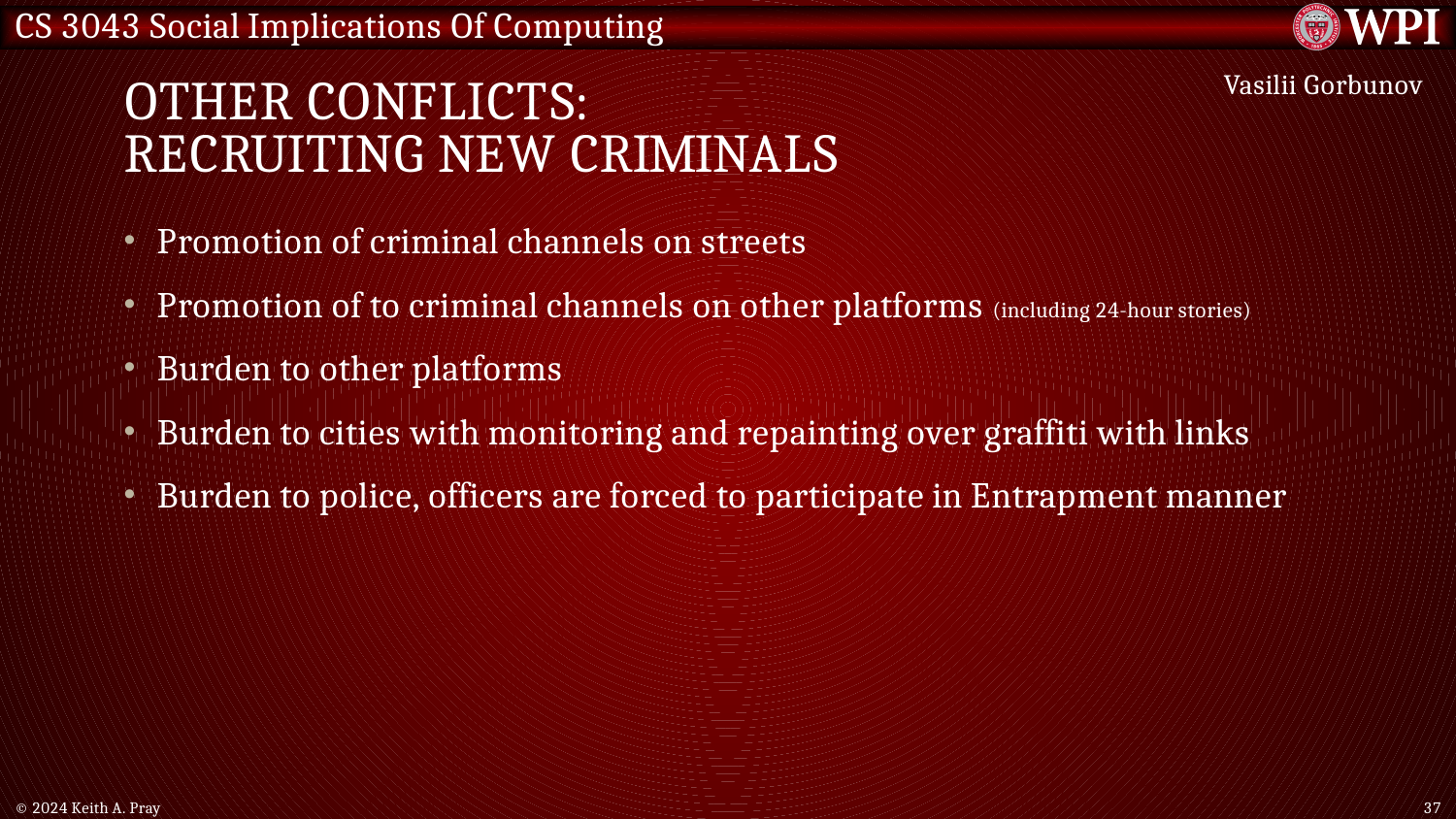

# Other conflicts: Recruiting new criminals
Vasilii Gorbunov
Promotion of criminal channels on streets
Promotion of to criminal channels on other platforms (including 24-hour stories)
Burden to other platforms
Burden to cities with monitoring and repainting over graffiti with links
Burden to police, officers are forced to participate in Entrapment manner
© 2024 Keith A. Pray
37